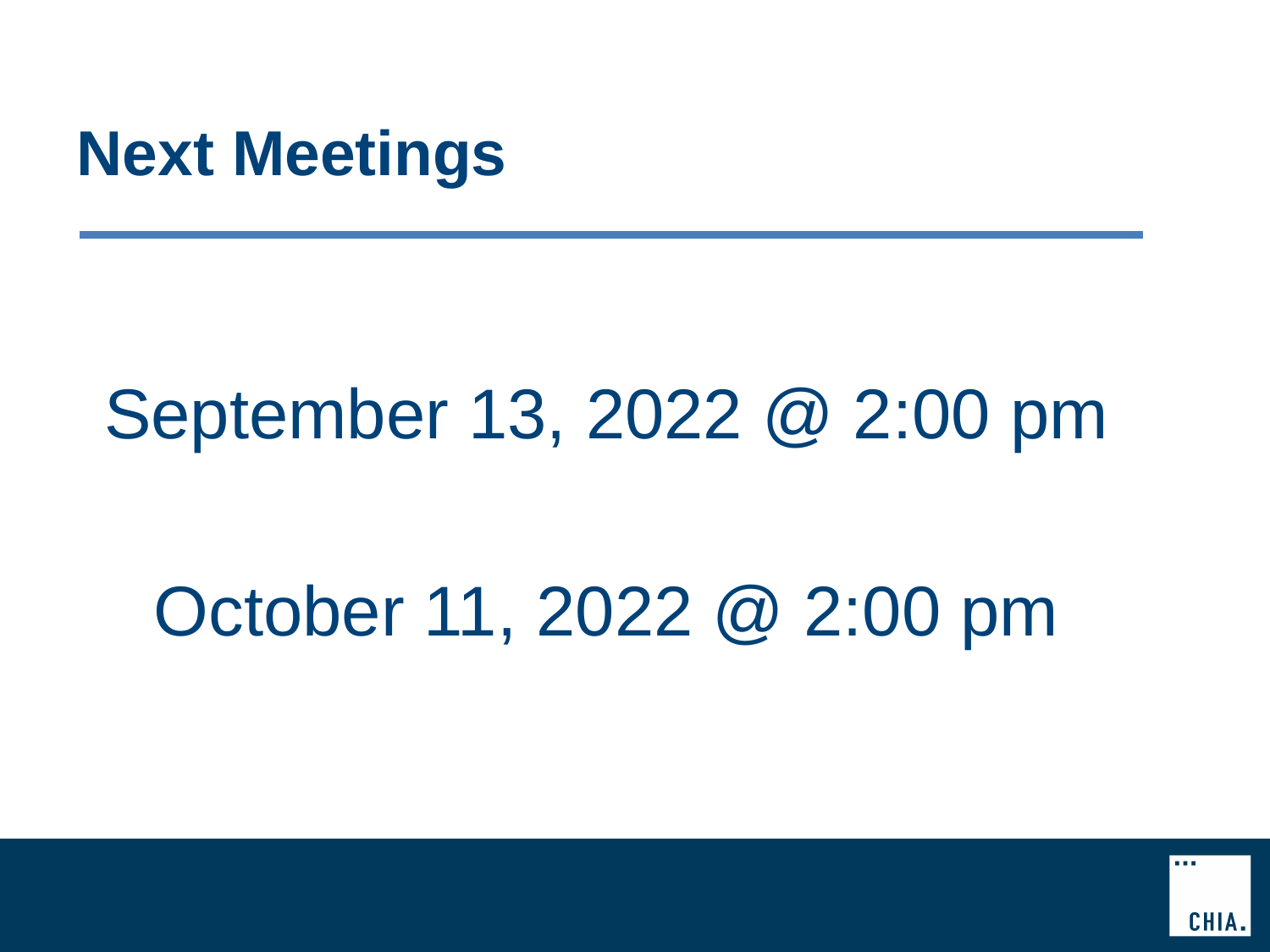

# Next Meetings

September 13, 2022 @ 2:00 pm

October 11, 2022 @ 2:00 pm